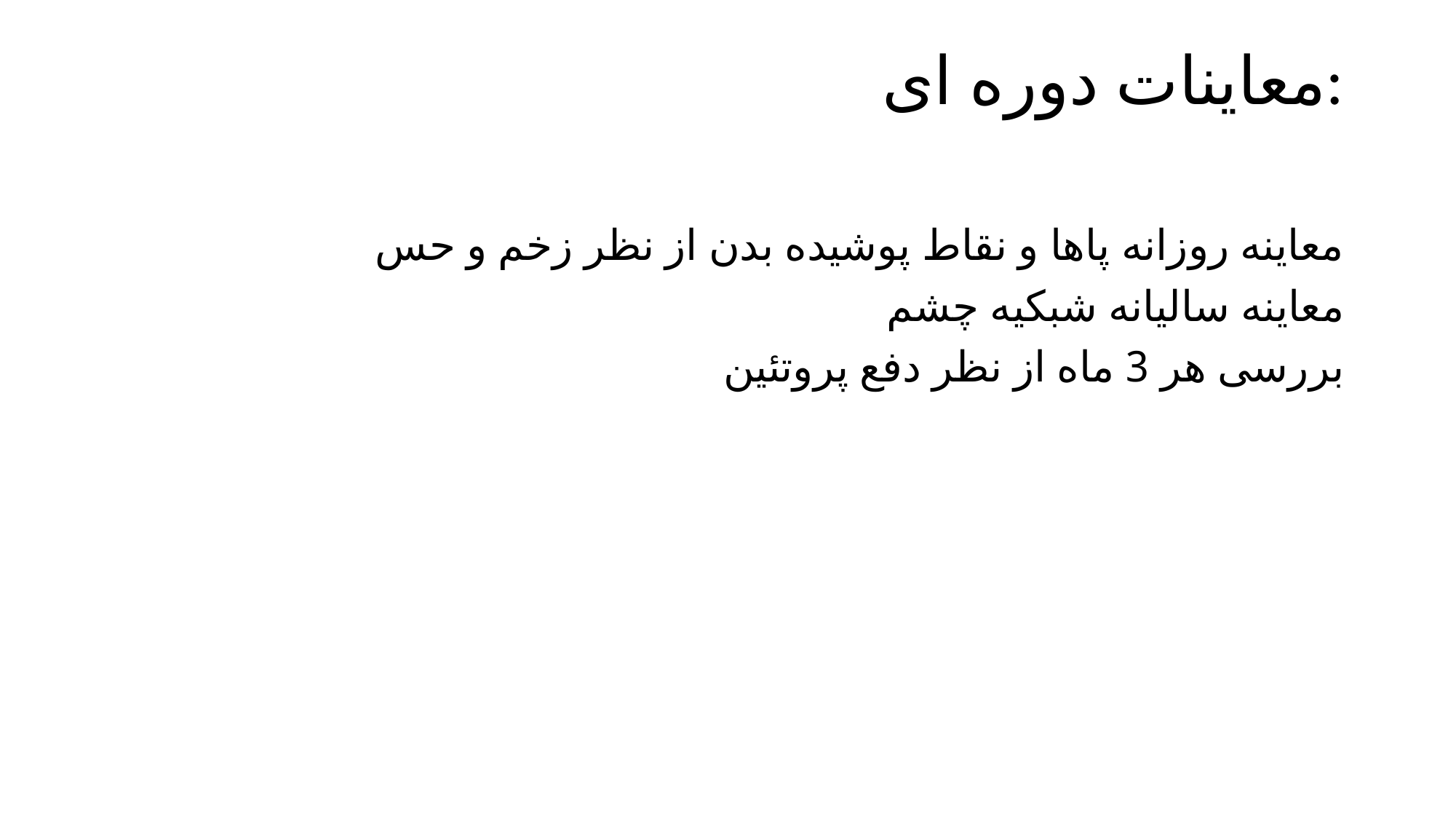

# معاینات دوره ای:
معاینه روزانه پاها و نقاط پوشیده بدن از نظر زخم و حس
معاینه سالیانه شبکیه چشم
بررسی هر 3 ماه از نظر دفع پروتئین